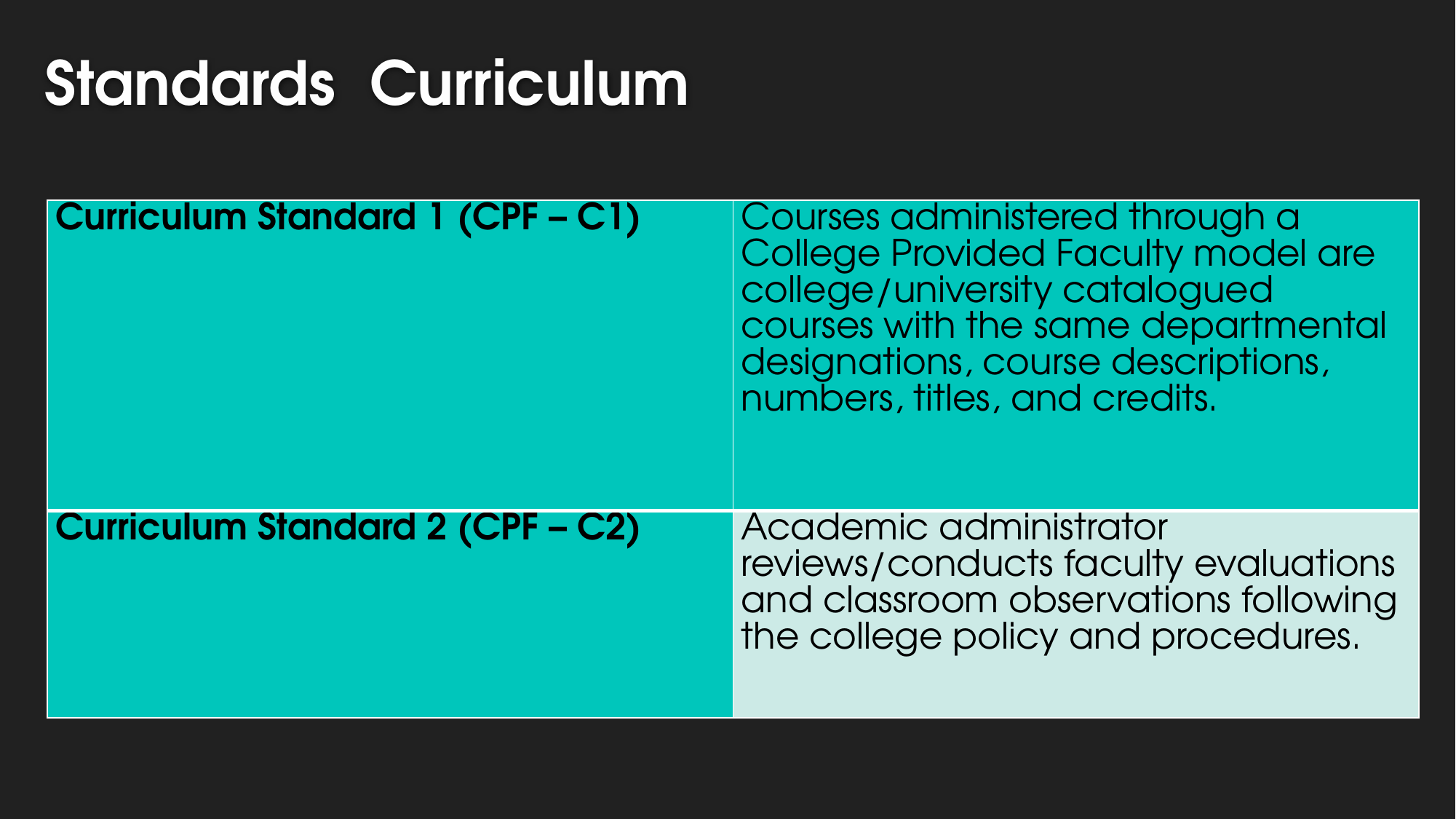

Standards  Curriculum
| Curriculum Standard 1 (CPF – C1) | Courses administered through a College Provided Faculty model are college/university catalogued courses with the same departmental designations, course descriptions, numbers, titles, and credits. |
| --- | --- |
| Curriculum Standard 2 (CPF – C2) | Academic administrator reviews/conducts faculty evaluations and classroom observations following the college policy and procedures. |